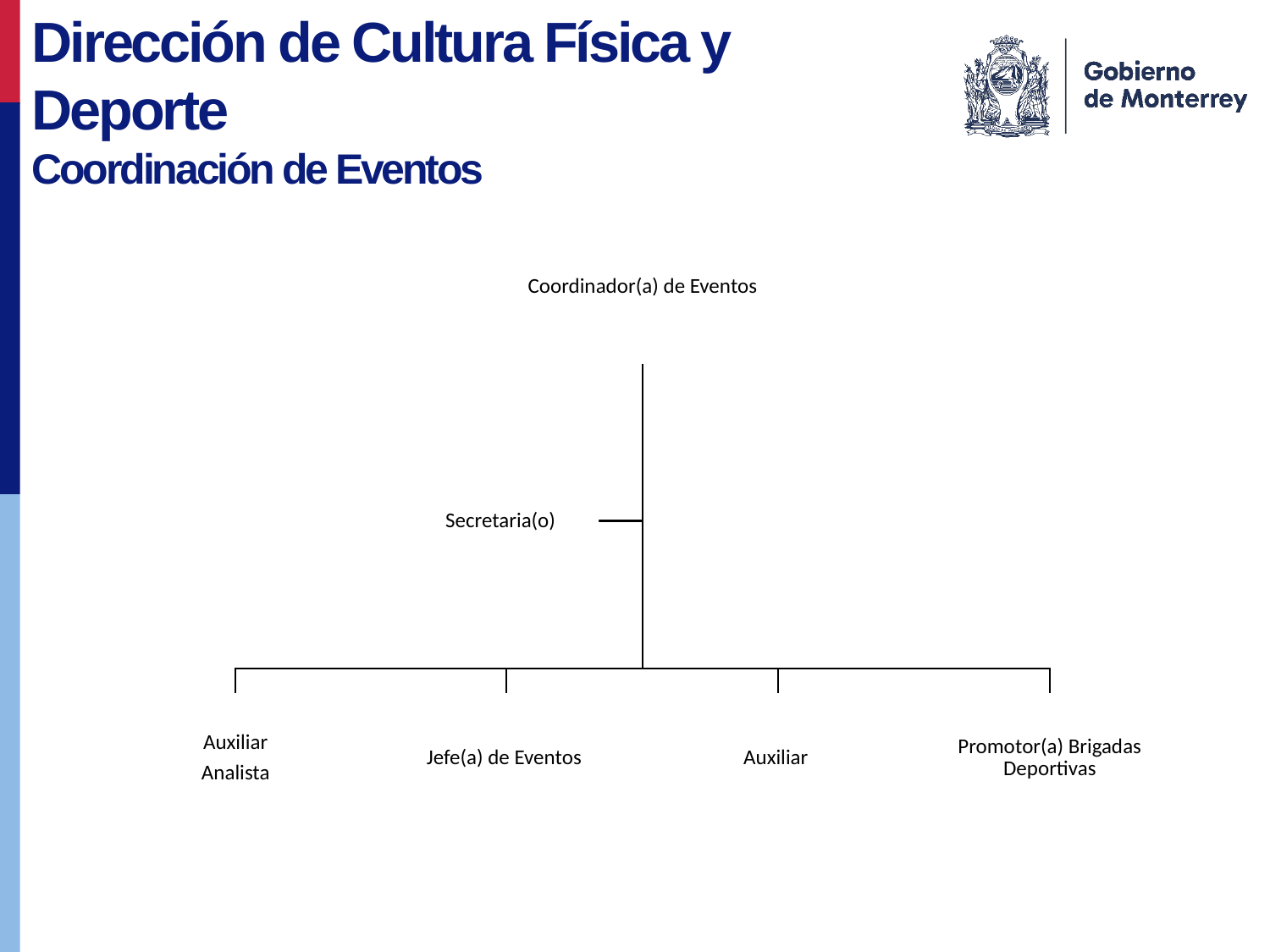

Dirección de Cultura Física y Deporte
Coordinación de Eventos
Coordinador(a) de Eventos
Auxiliar
Analista
Jefe(a) de Eventos
Auxiliar
Promotor(a) Brigadas Deportivas
Secretaria(o)